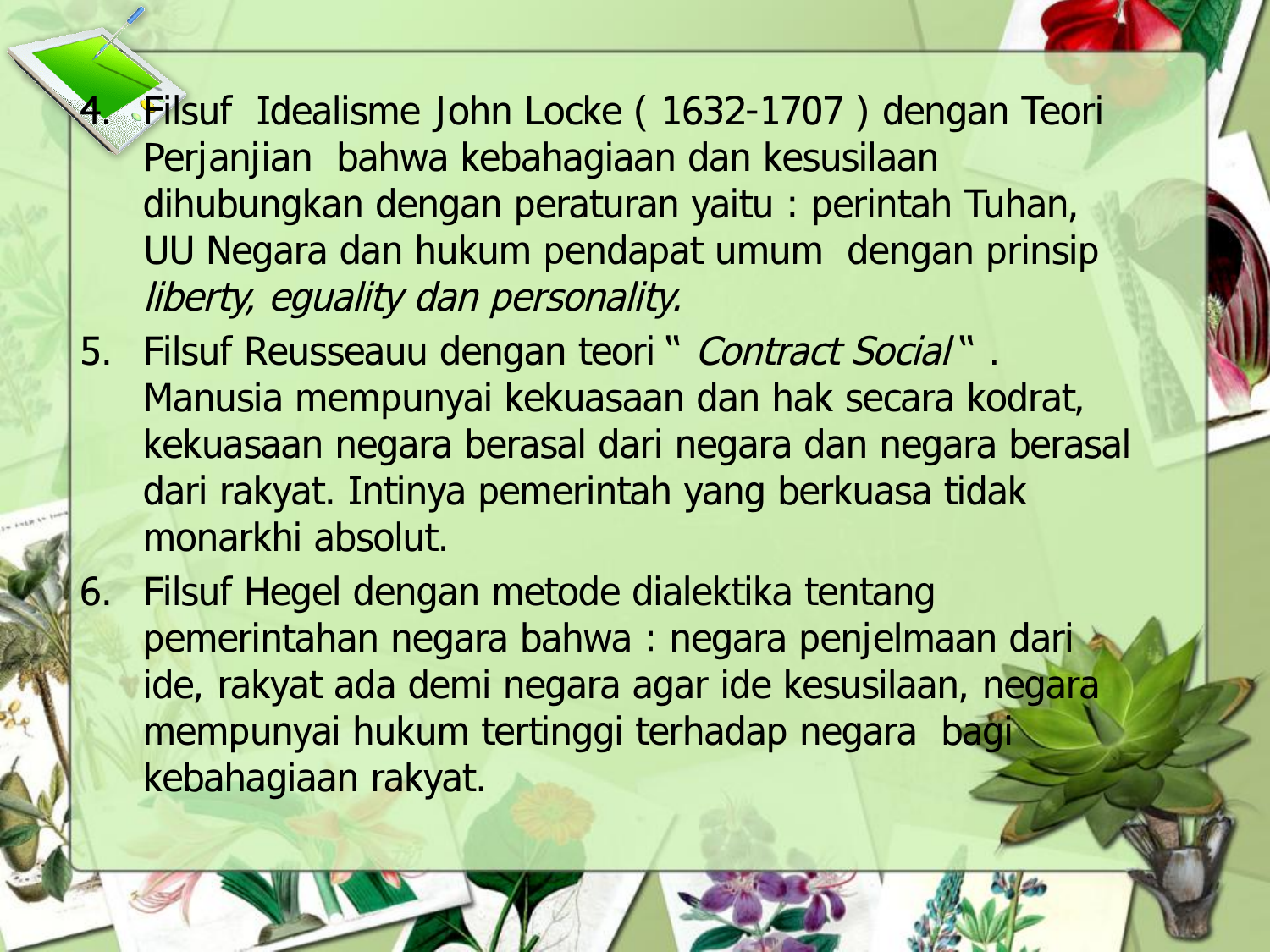

Filsuf  Idealisme John Locke ( 1632-1707 ) dengan Teori Perjanjian  bahwa kebahagiaan dan kesusilaan dihubungkan dengan peraturan yaitu : perintah Tuhan, UU Negara dan hukum pendapat umum  dengan prinsip liberty, eguality dan personality.
Filsuf Reusseauu dengan teori “ Contract Social “ . Manusia mempunyai kekuasaan dan hak secara kodrat, kekuasaan negara berasal dari negara dan negara berasal dari rakyat. Intinya pemerintah yang berkuasa tidak monarkhi absolut.
Filsuf Hegel dengan metode dialektika tentang pemerintahan negara bahwa : negara penjelmaan dari ide, rakyat ada demi negara agar ide kesusilaan, negara mempunyai hukum tertinggi terhadap negara  bagi kebahagiaan rakyat.